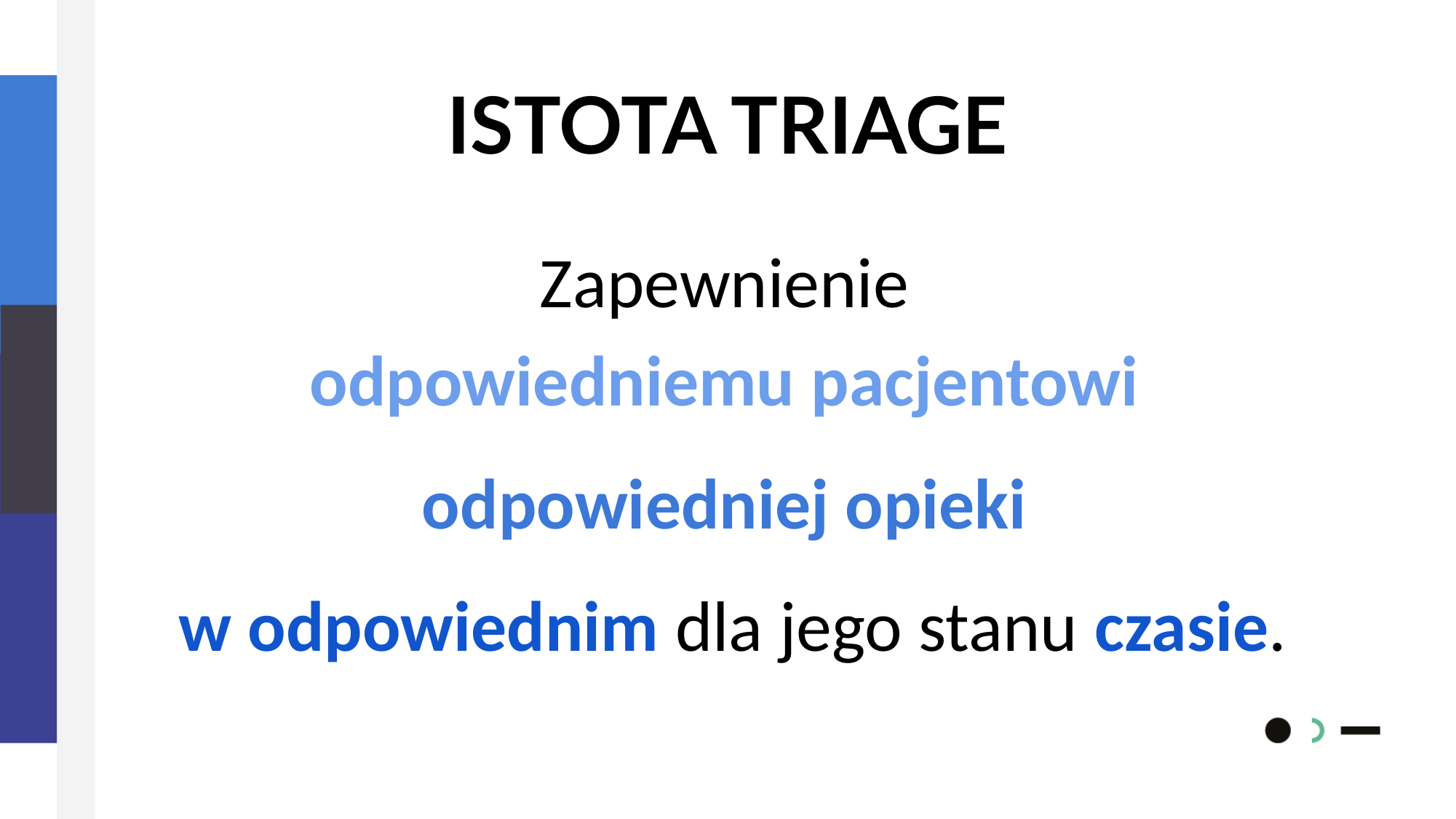

# ISTOTA TRIAGE
Zapewnienie
odpowiedniemu pacjentowi
odpowiedniej opieki
w odpowiednim dla jego stanu czasie.